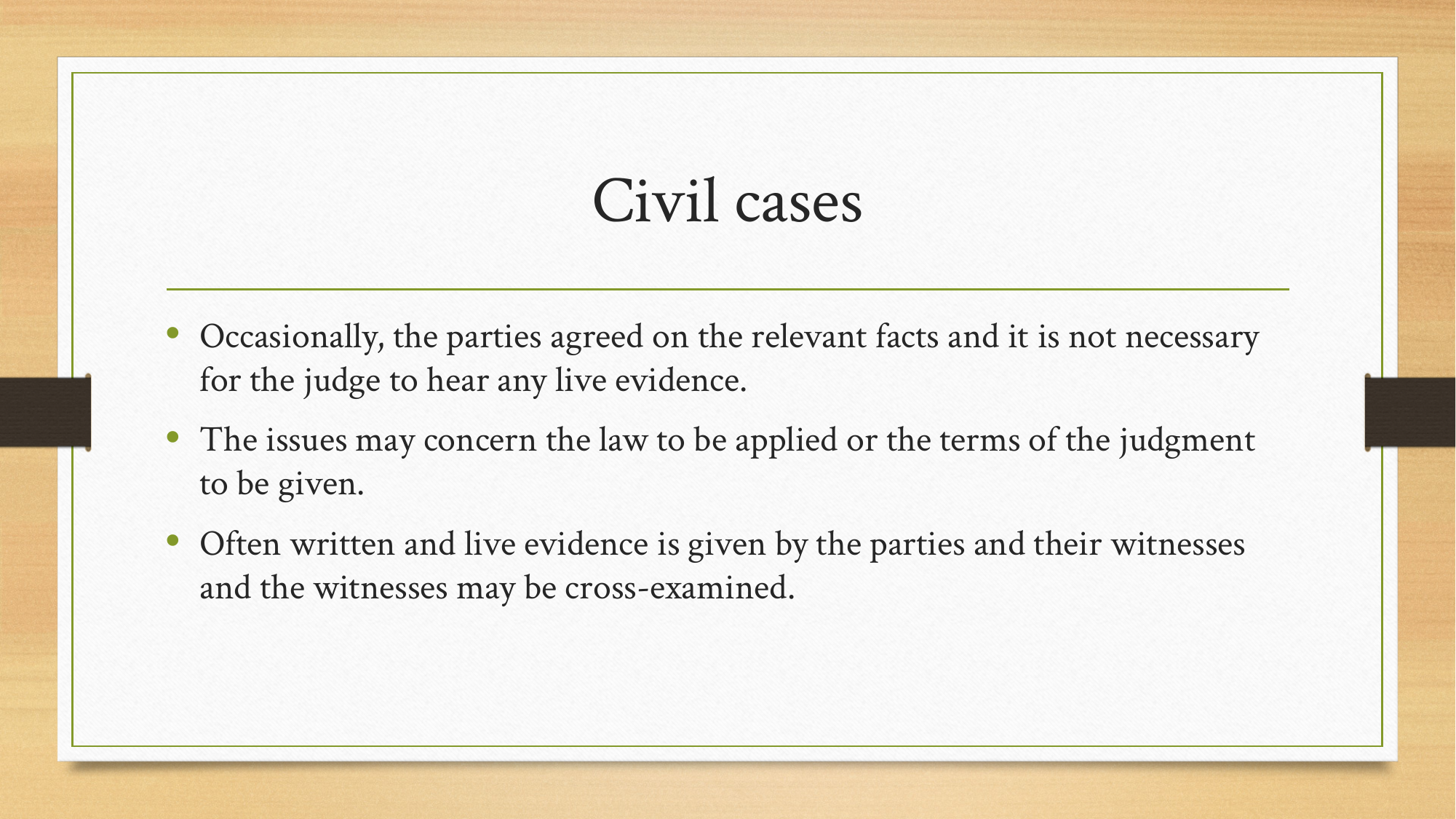

# Civil cases
Occasionally, the parties agreed on the relevant facts and it is not necessary for the judge to hear any live evidence.
The issues may concern the law to be applied or the terms of the judgment to be given.
Often written and live evidence is given by the parties and their witnesses and the witnesses may be cross-examined.